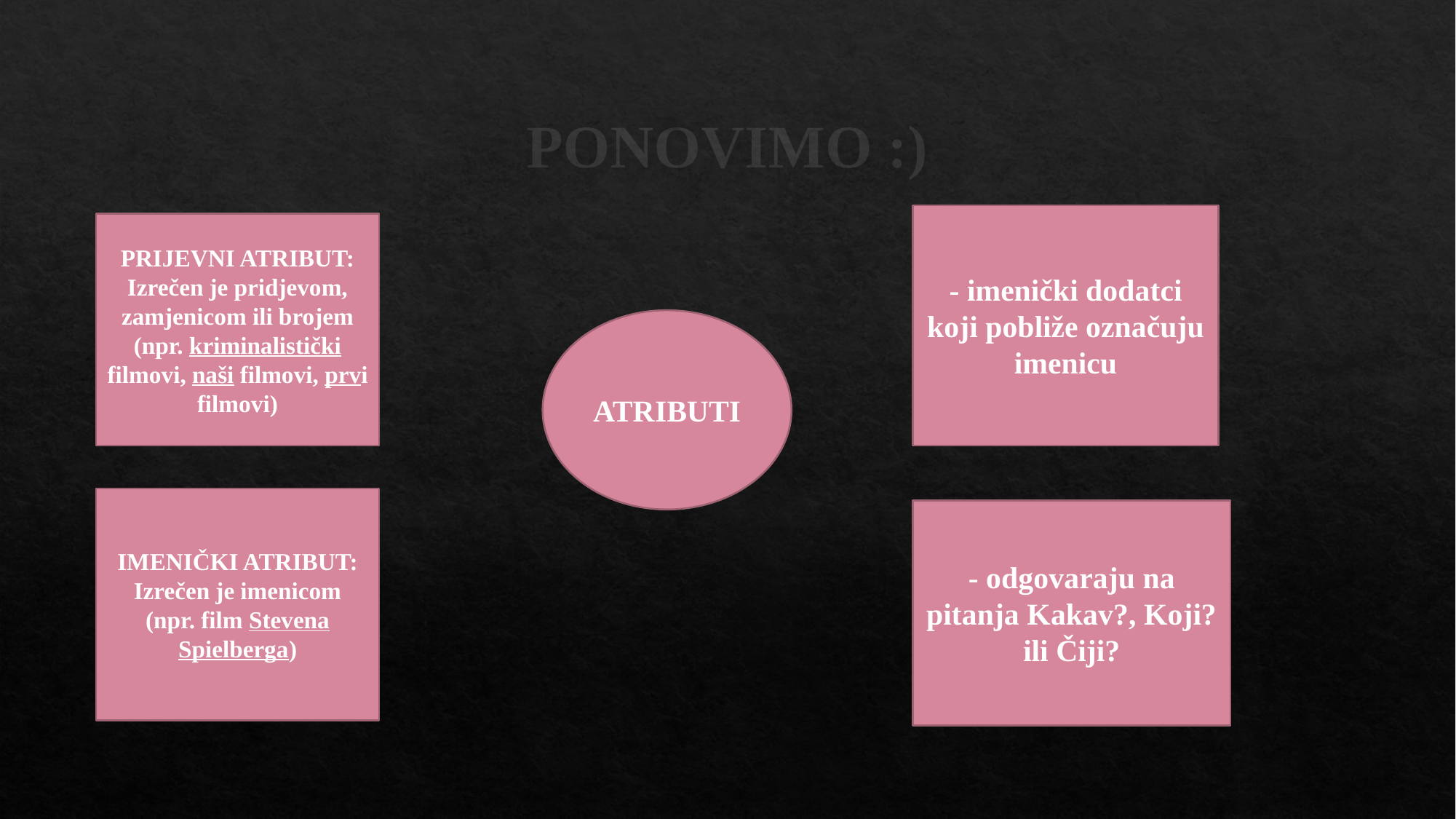

# PONOVIMO :)
- imenički dodatci koji pobliže označuju imenicu
PRIJEVNI ATRIBUT:
Izrečen je pridjevom, zamjenicom ili brojem (npr. kriminalistički filmovi, naši filmovi, prvi filmovi)

ATRIBUTI
IMENIČKI ATRIBUT:
Izrečen je imenicom (npr. film Stevena Spielberga)
- odgovaraju na pitanja Kakav?, Koji? ili Čiji?